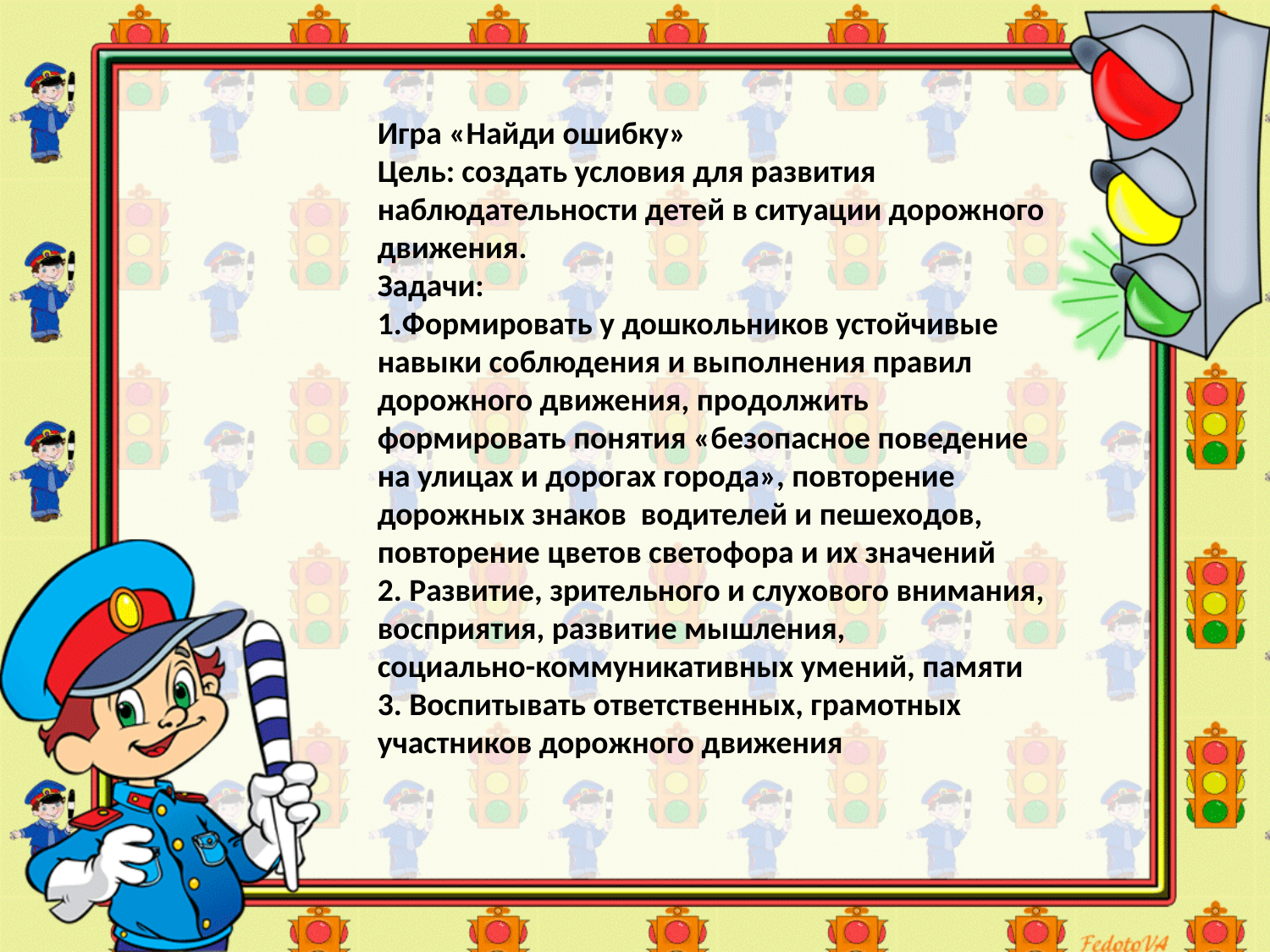

Игра «Найди ошибку»
Цель: создать условия для развития наблюдательности детей в ситуации дорожного движения.
Задачи:
1.Формировать у дошкольников устойчивые навыки соблюдения и выполнения правил дорожного движения, продолжить формировать понятия «безопасное поведение на улицах и дорогах города», повторение дорожных знаков  водителей и пешеходов, повторение цветов светофора и их значений
2. Развитие, зрительного и слухового внимания, восприятия, развитие мышления,
социально-коммуникативных умений, памяти
3. Воспитывать ответственных, грамотных участников дорожного движения